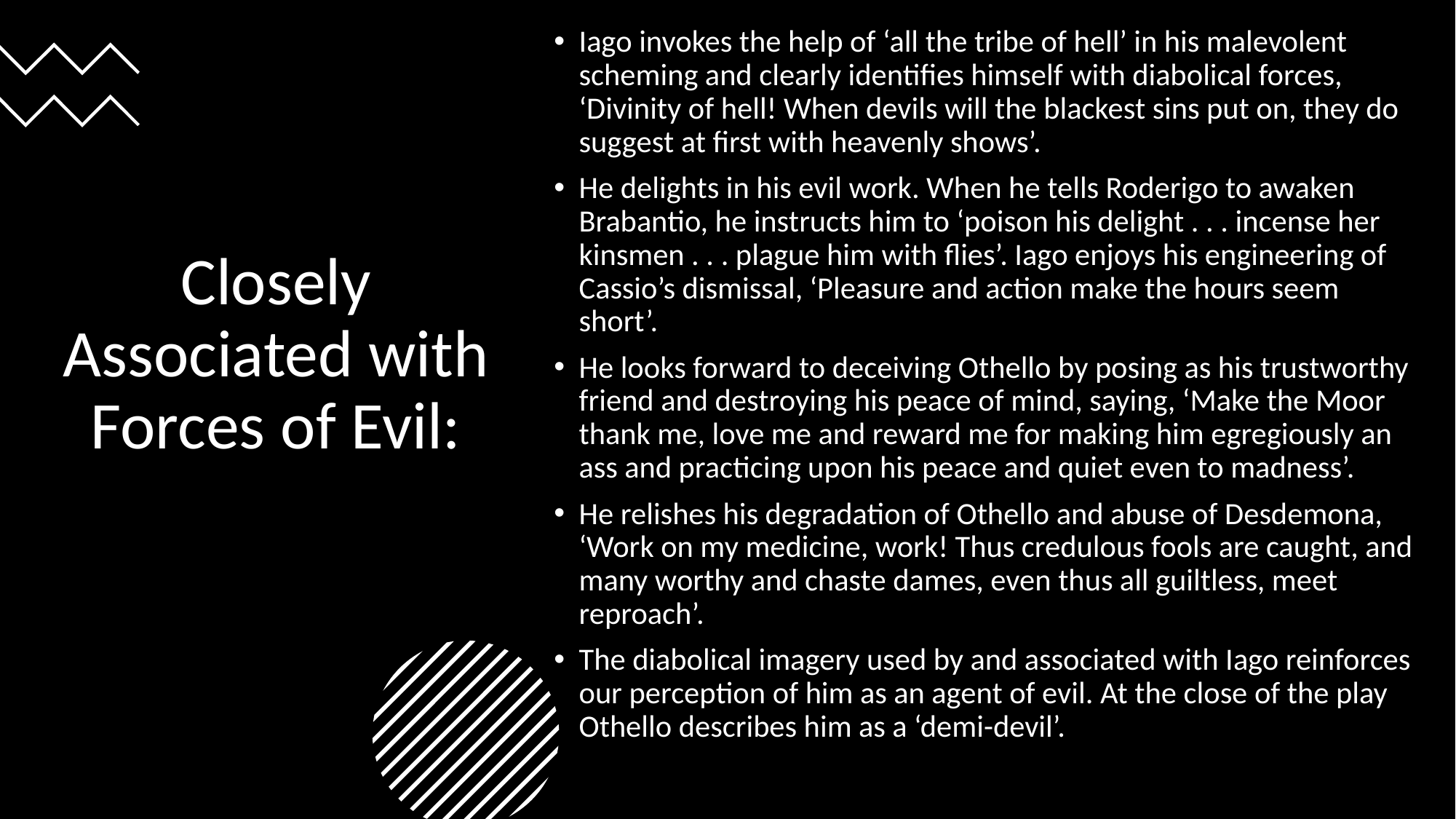

Iago invokes the help of ‘all the tribe of hell’ in his malevolent scheming and clearly identifies himself with diabolical forces, ‘Divinity of hell! When devils will the blackest sins put on, they do suggest at first with heavenly shows’.
He delights in his evil work. When he tells Roderigo to awaken Brabantio, he instructs him to ‘poison his delight . . . incense her kinsmen . . . plague him with flies’. Iago enjoys his engineering of Cassio’s dismissal, ‘Pleasure and action make the hours seem short’.
He looks forward to deceiving Othello by posing as his trustworthy friend and destroying his peace of mind, saying, ‘Make the Moor thank me, love me and reward me for making him egregiously an ass and practicing upon his peace and quiet even to madness’.
He relishes his degradation of Othello and abuse of Desdemona, ‘Work on my medicine, work! Thus credulous fools are caught, and many worthy and chaste dames, even thus all guiltless, meet reproach’.
The diabolical imagery used by and associated with Iago reinforces our perception of him as an agent of evil. At the close of the play Othello describes him as a ‘demi-devil’.

# Closely Associated with Forces of Evil: